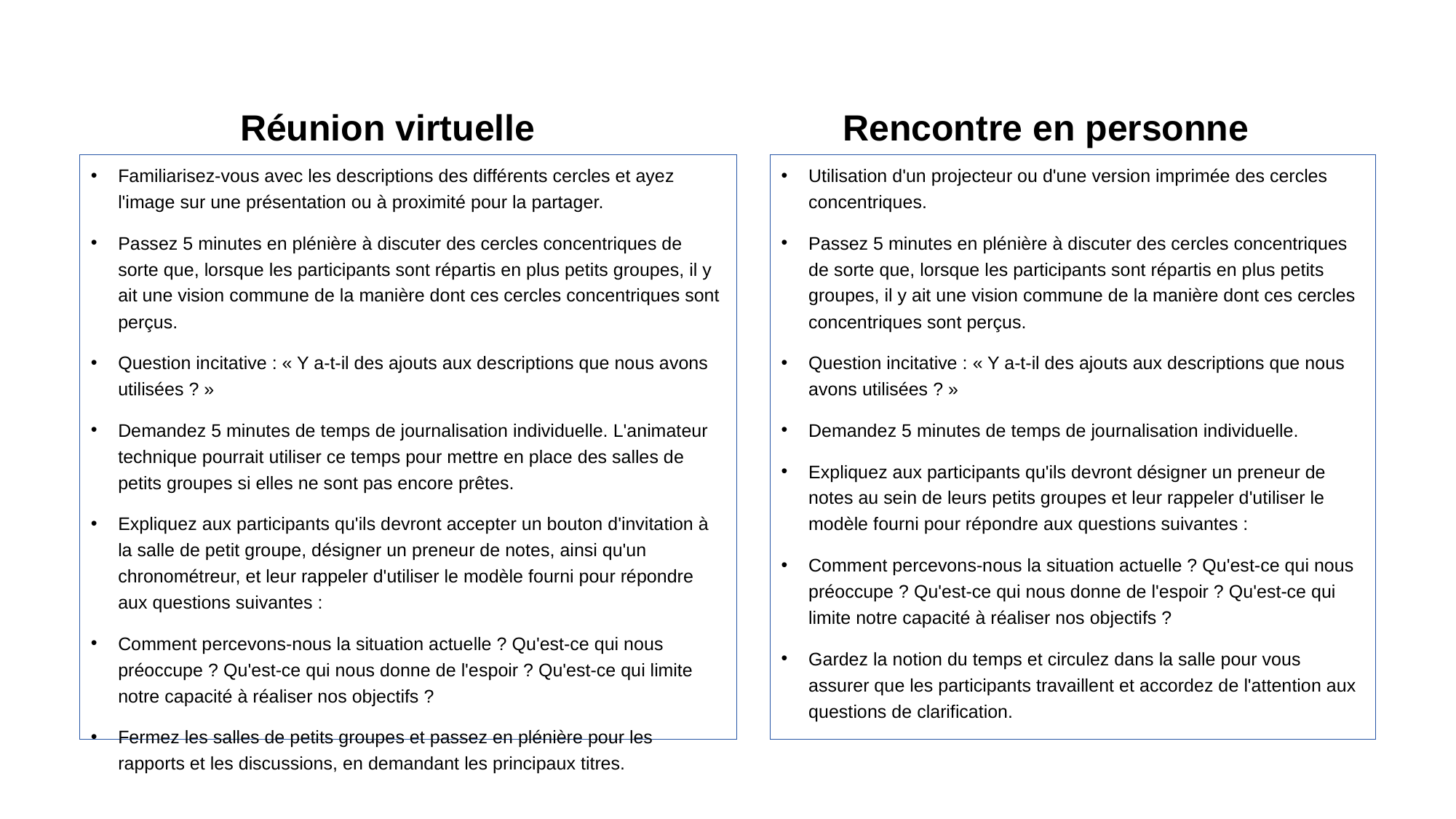

Réunion virtuelle
Rencontre en personne
Familiarisez-vous avec les descriptions des différents cercles et ayez l'image sur une présentation ou à proximité pour la partager.
Passez 5 minutes en plénière à discuter des cercles concentriques de sorte que, lorsque les participants sont répartis en plus petits groupes, il y ait une vision commune de la manière dont ces cercles concentriques sont perçus.
Question incitative : « Y a-t-il des ajouts aux descriptions que nous avons utilisées ? »
Demandez 5 minutes de temps de journalisation individuelle. L'animateur technique pourrait utiliser ce temps pour mettre en place des salles de petits groupes si elles ne sont pas encore prêtes.
Expliquez aux participants qu'ils devront accepter un bouton d'invitation à la salle de petit groupe, désigner un preneur de notes, ainsi qu'un chronométreur, et leur rappeler d'utiliser le modèle fourni pour répondre aux questions suivantes :
Comment percevons-nous la situation actuelle ? Qu'est-ce qui nous préoccupe ? Qu'est-ce qui nous donne de l'espoir ? Qu'est-ce qui limite notre capacité à réaliser nos objectifs ?
Fermez les salles de petits groupes et passez en plénière pour les rapports et les discussions, en demandant les principaux titres.

Utilisation d'un projecteur ou d'une version imprimée des cercles concentriques.
Passez 5 minutes en plénière à discuter des cercles concentriques de sorte que, lorsque les participants sont répartis en plus petits groupes, il y ait une vision commune de la manière dont ces cercles concentriques sont perçus.
Question incitative : « Y a-t-il des ajouts aux descriptions que nous avons utilisées ? »
Demandez 5 minutes de temps de journalisation individuelle.
Expliquez aux participants qu'ils devront désigner un preneur de notes au sein de leurs petits groupes et leur rappeler d'utiliser le modèle fourni pour répondre aux questions suivantes :
Comment percevons-nous la situation actuelle ? Qu'est-ce qui nous préoccupe ? Qu'est-ce qui nous donne de l'espoir ? Qu'est-ce qui limite notre capacité à réaliser nos objectifs ?
Gardez la notion du temps et circulez dans la salle pour vous assurer que les participants travaillent et accordez de l'attention aux questions de clarification.